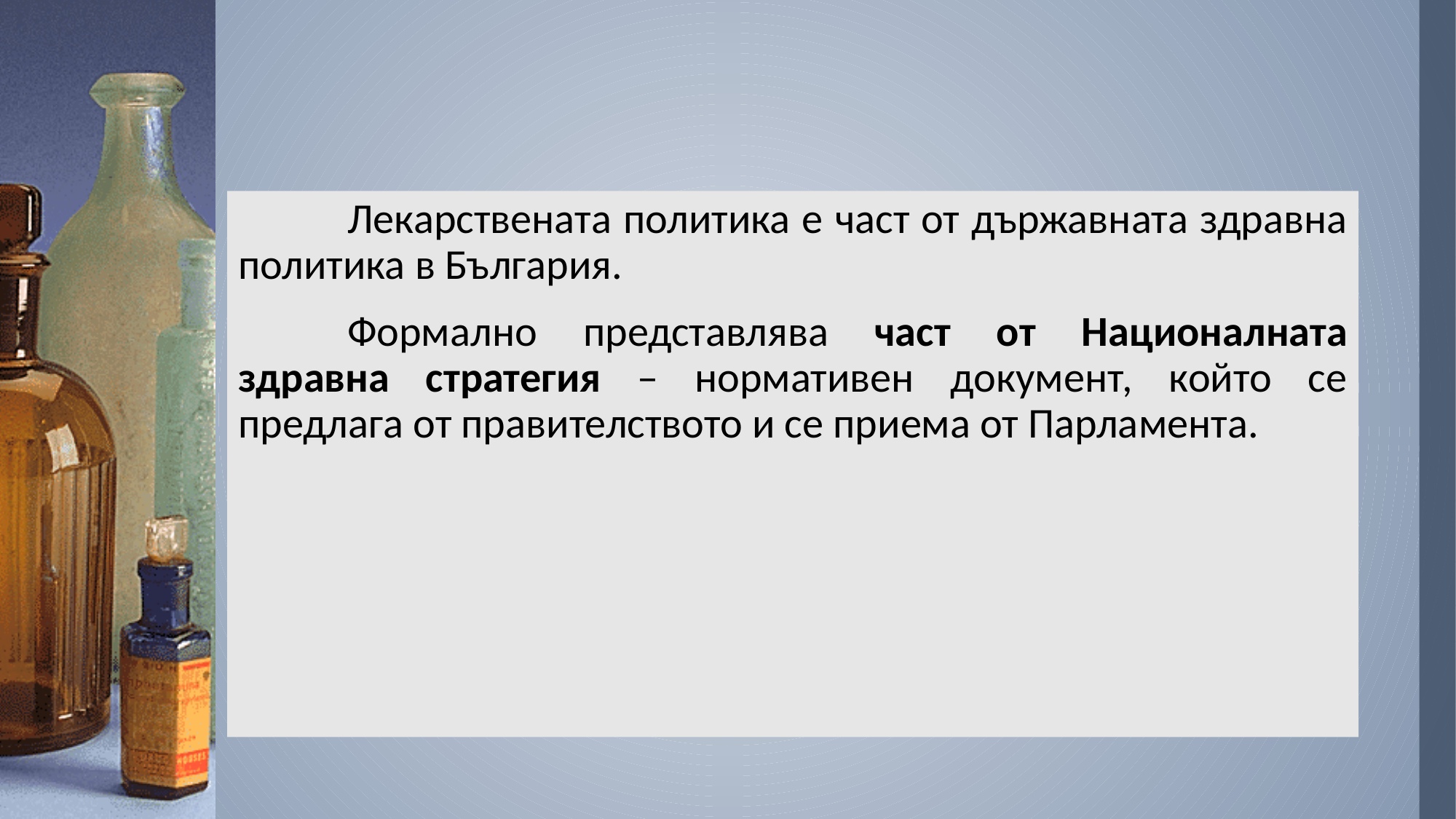

Лекарствената политика е част от държавната здравна политика в България.
	Формално представлява част от Националната здравна стратегия – нормативен документ, който се предлага от правителството и се приема от Парламента.